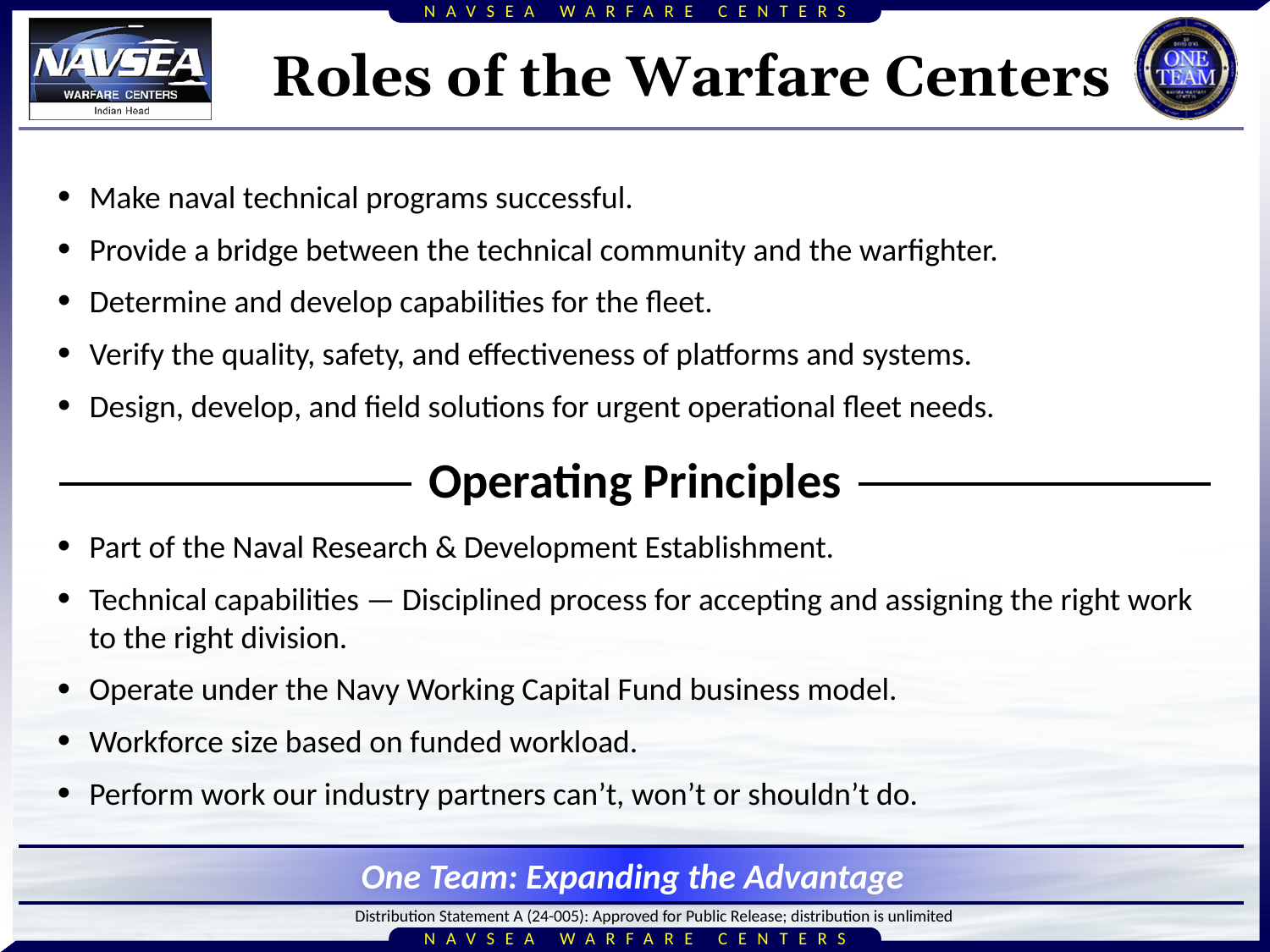

NAVSEA WARFARE CENTERS
Roles of the Warfare Centers
Make naval technical programs successful.
Provide a bridge between the technical community and the warfighter.
Determine and develop capabilities for the fleet.
Verify the quality, safety, and effectiveness of platforms and systems.
Design, develop, and field solutions for urgent operational fleet needs.
Operating Principles
Part of the Naval Research & Development Establishment.
Technical capabilities — Disciplined process for accepting and assigning the right work to the right division.
Operate under the Navy Working Capital Fund business model.
Workforce size based on funded workload.
Perform work our industry partners can’t, won’t or shouldn’t do.
One Team: Expanding the Advantage
NAVSEA WARFARE CENTERS